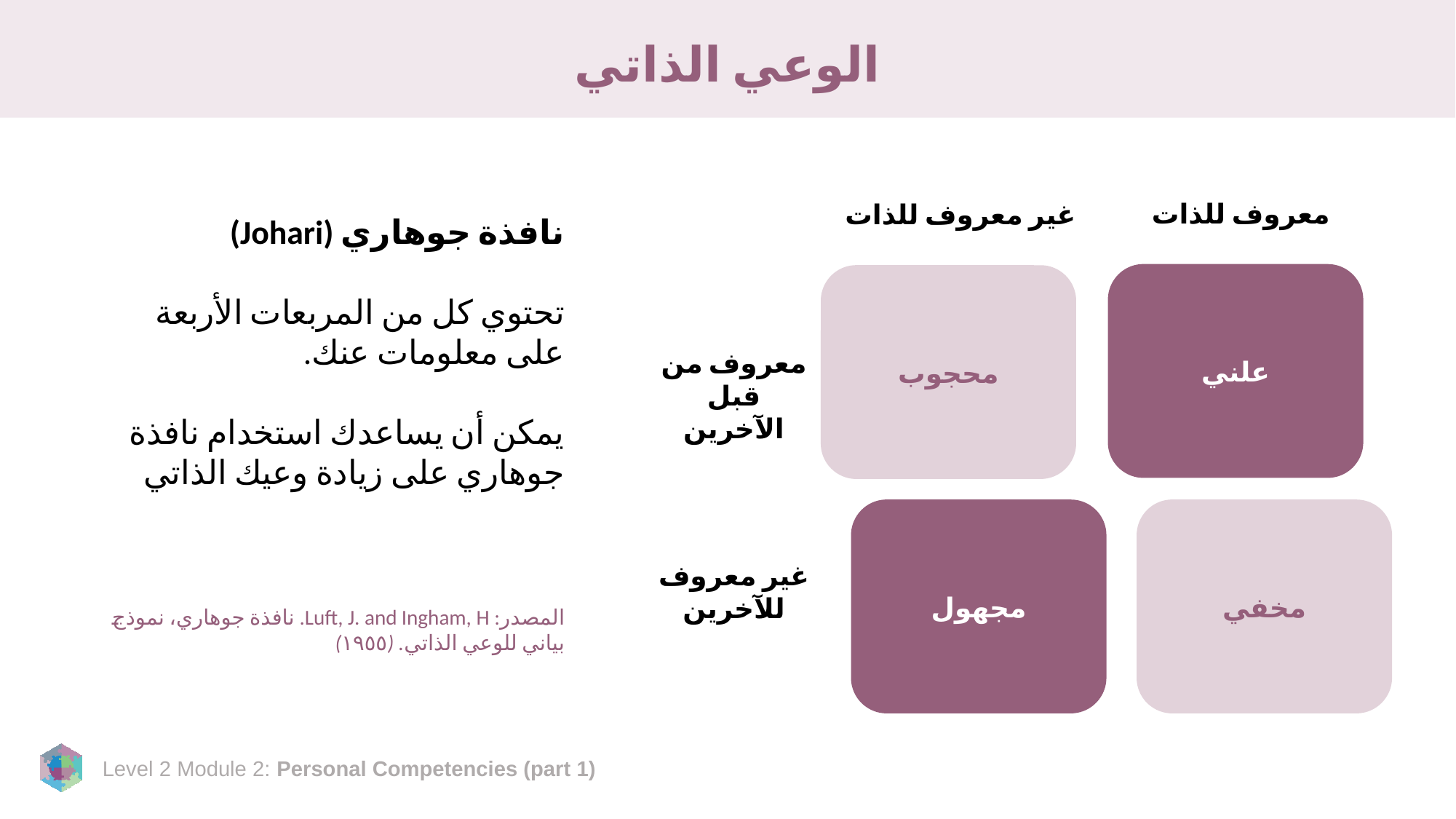

# الوعي الذاتي
معروف للذات
غير معروف للذات
نافذة جوهاري (Johari)

تحتوي كل من المربعات الأربعة على معلومات عنك.

يمكن أن يساعدك استخدام نافذة جوهاري على زيادة وعيك الذاتي
علني
محجوب
مجهول
مخفي
معروف من قبل الآخرين
غير معروف للآخرين
المصدر: Luft, J. and Ingham, H. نافذة جوهاري، نموذج بياني للوعي الذاتي. (١٩٥٥)